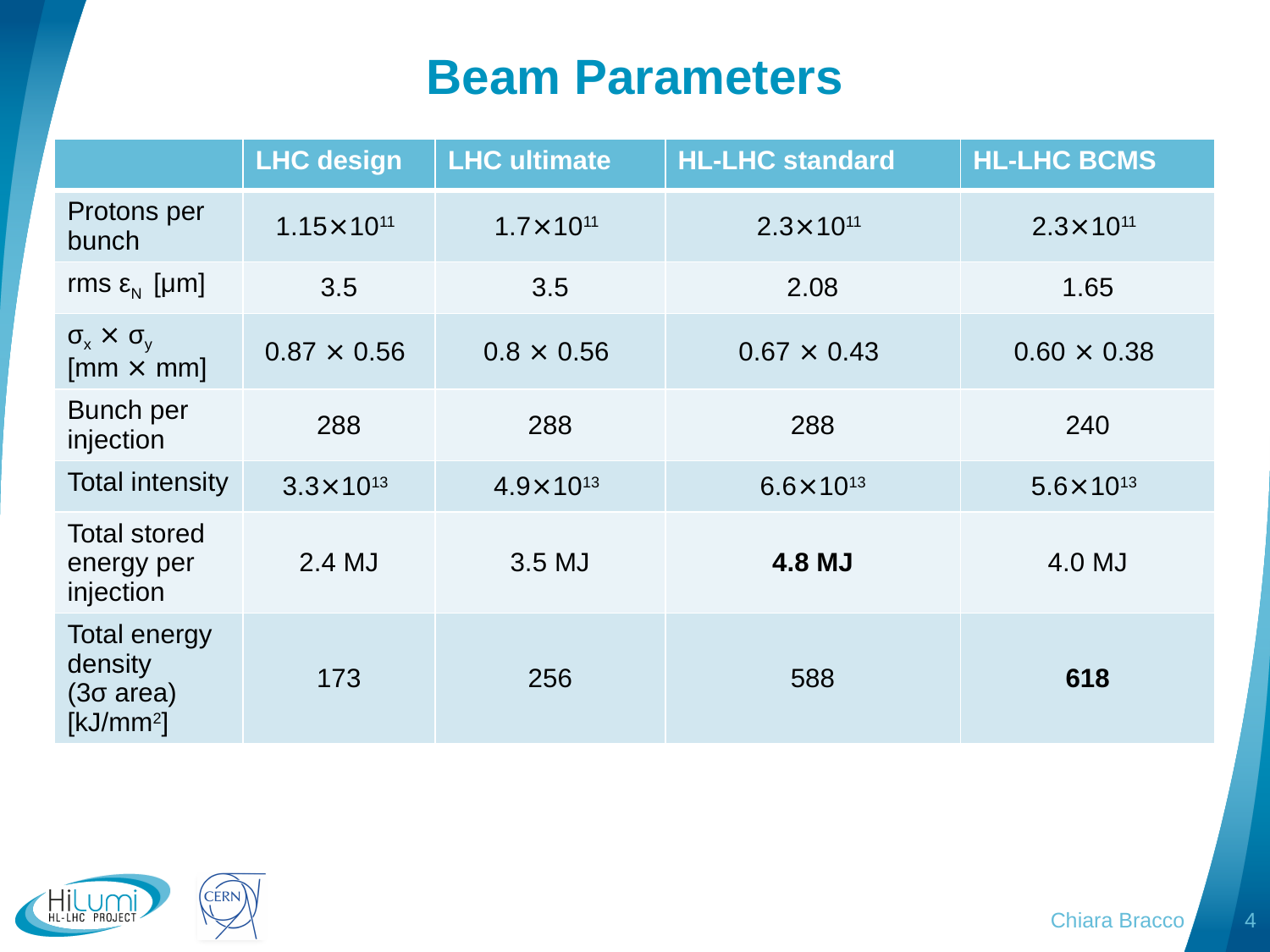

# Beam Parameters
|  | LHC design | LHC ultimate | HL-LHC standard | HL-LHC BCMS |
| --- | --- | --- | --- | --- |
| Protons per bunch | 1.15⨯1011 | 1.7⨯1011 | 2.3⨯1011 | 2.3⨯1011 |
| rms εN [μm] | 3.5 | 3.5 | 2.08 | 1.65 |
| σx ⨯ σy [mm ⨯ mm] | 0.87 ⨯ 0.56 | 0.8 ⨯ 0.56 | 0.67 ⨯ 0.43 | 0.60 ⨯ 0.38 |
| Bunch per injection | 288 | 288 | 288 | 240 |
| Total intensity | 3.3⨯1013 | 4.9⨯1013 | 6.6⨯1013 | 5.6⨯1013 |
| Total stored energy per injection | 2.4 MJ | 3.5 MJ | 4.8 MJ | 4.0 MJ |
| Total energy density (3σ area) [kJ/mm2] | 173 | 256 | 588 | 618 |
Chiara Bracco
4